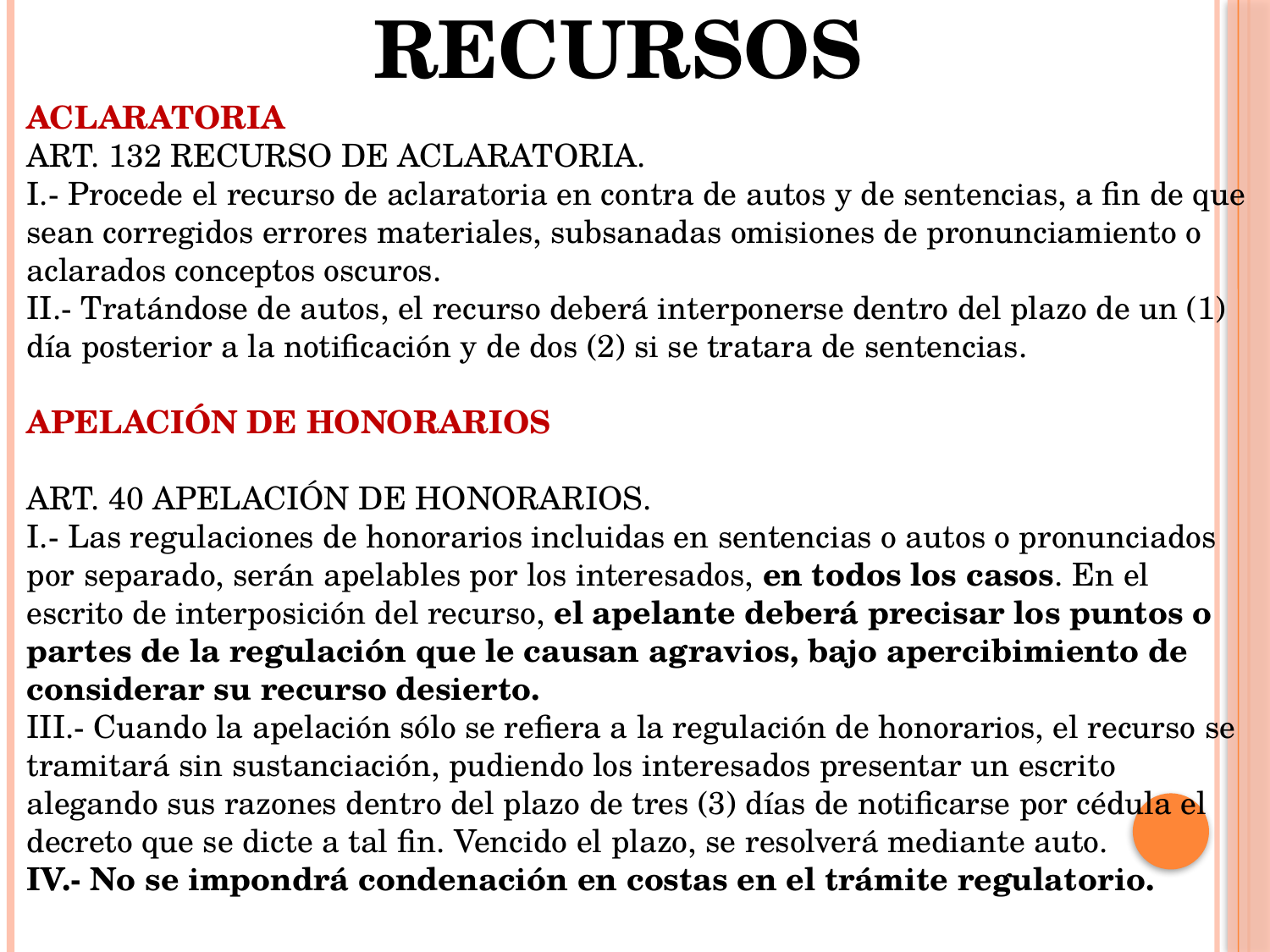

RECURSOS

ACLARATORIA
ART. 132 RECURSO DE ACLARATORIA.
I.- Procede el recurso de aclaratoria en contra de autos y de sentencias, a fin de que sean corregidos errores materiales, subsanadas omisiones de pronunciamiento o aclarados conceptos oscuros.
II.- Tratándose de autos, el recurso deberá interponerse dentro del plazo de un (1) día posterior a la notificación y de dos (2) si se tratara de sentencias.

APELACIÓN DE HONORARIOS

ART. 40 APELACIÓN DE HONORARIOS.
I.- Las regulaciones de honorarios incluidas en sentencias o autos o pronunciados por separado, serán apelables por los interesados, en todos los casos. En el escrito de interposición del recurso, el apelante deberá precisar los puntos o partes de la regulación que le causan agravios, bajo apercibimiento de considerar su recurso desierto.
III.- Cuando la apelación sólo se refiera a la regulación de honorarios, el recurso se tramitará sin sustanciación, pudiendo los interesados presentar un escrito alegando sus razones dentro del plazo de tres (3) días de notificarse por cédula el decreto que se dicte a tal fin. Vencido el plazo, se resolverá mediante auto.
IV.- No se impondrá condenación en costas en el trámite regulatorio.